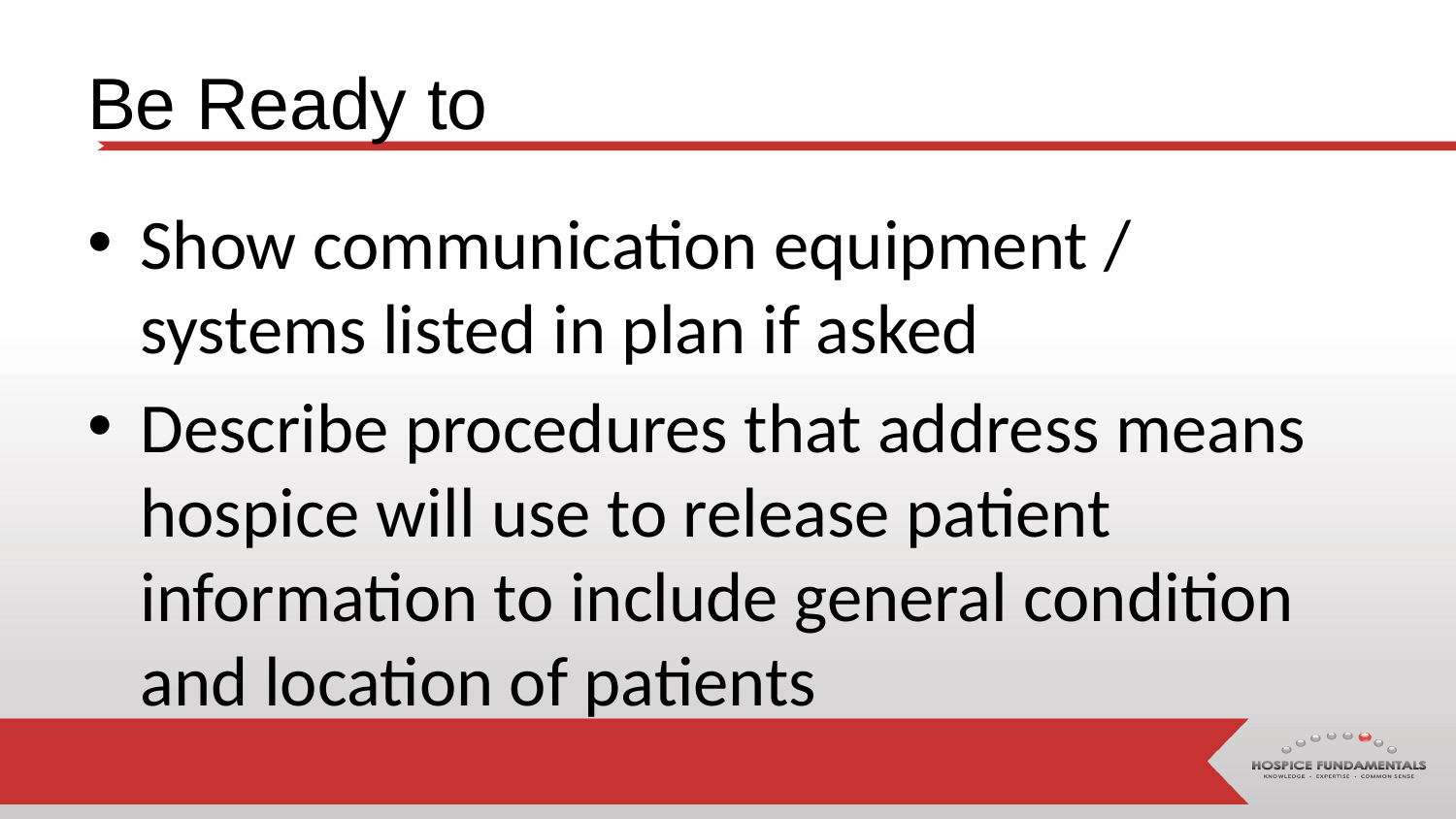

# Be Ready to
Show communication equipment / systems listed in plan if asked
Describe procedures that address means hospice will use to release patient information to include general condition and location of patients